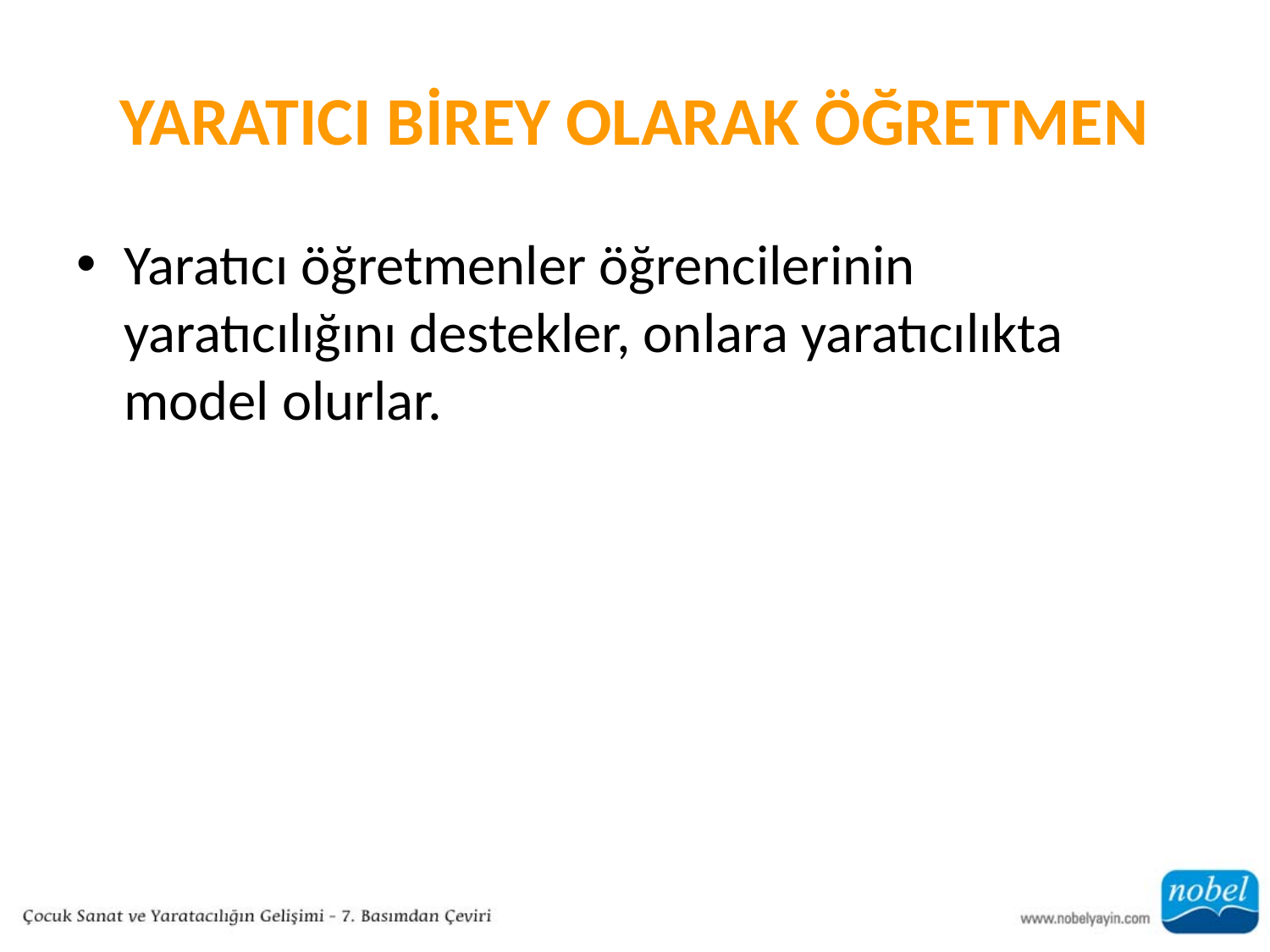

# YARATICI BİREY OLARAK ÖĞRETMEN
Yaratıcı öğretmenler öğrencilerinin yaratıcılığını destekler, onlara yaratıcılıkta model olurlar.